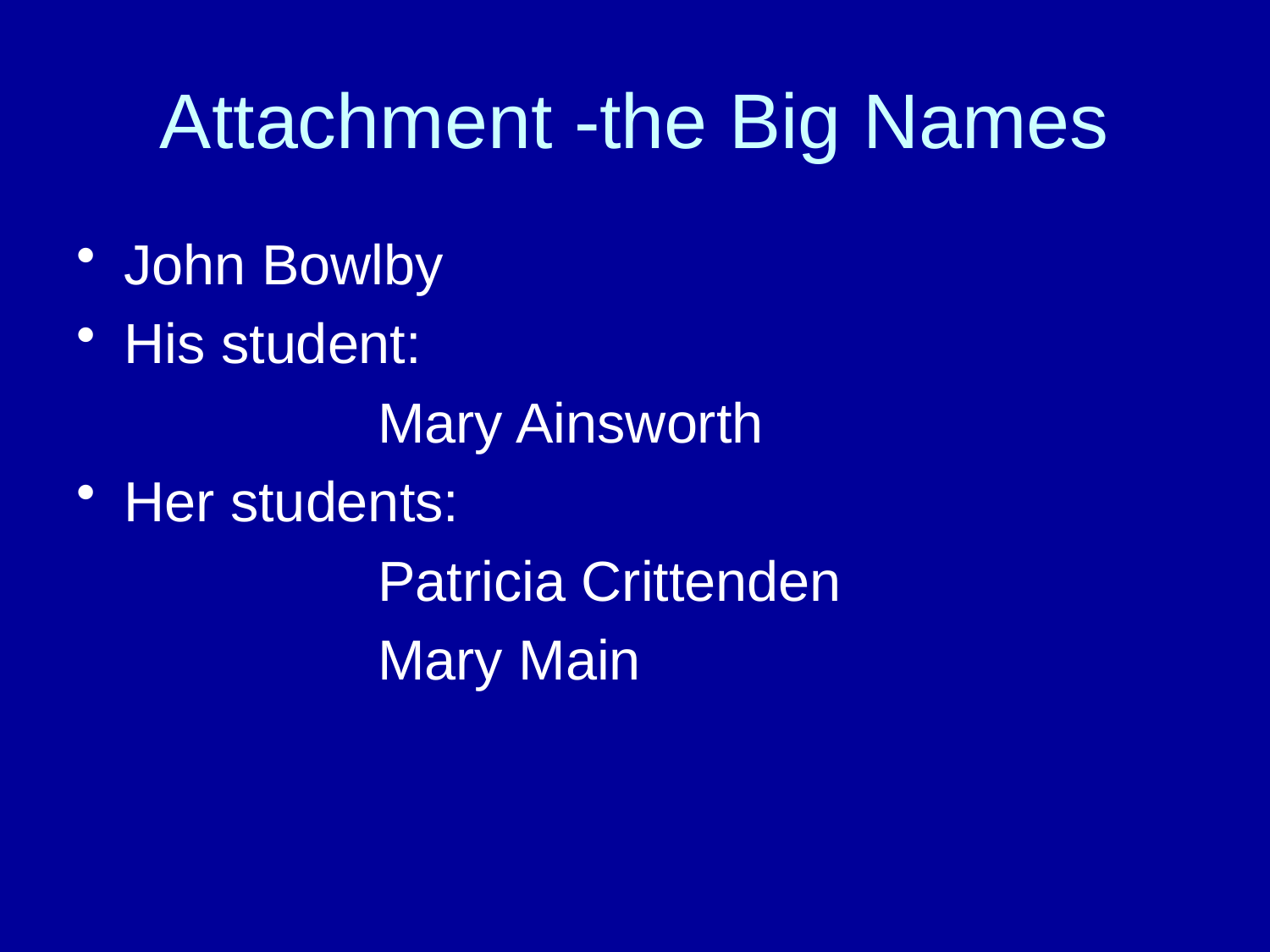

# Attachment -the Big Names
John Bowlby
His student:
			Mary Ainsworth
Her students:
			Patricia Crittenden
			Mary Main